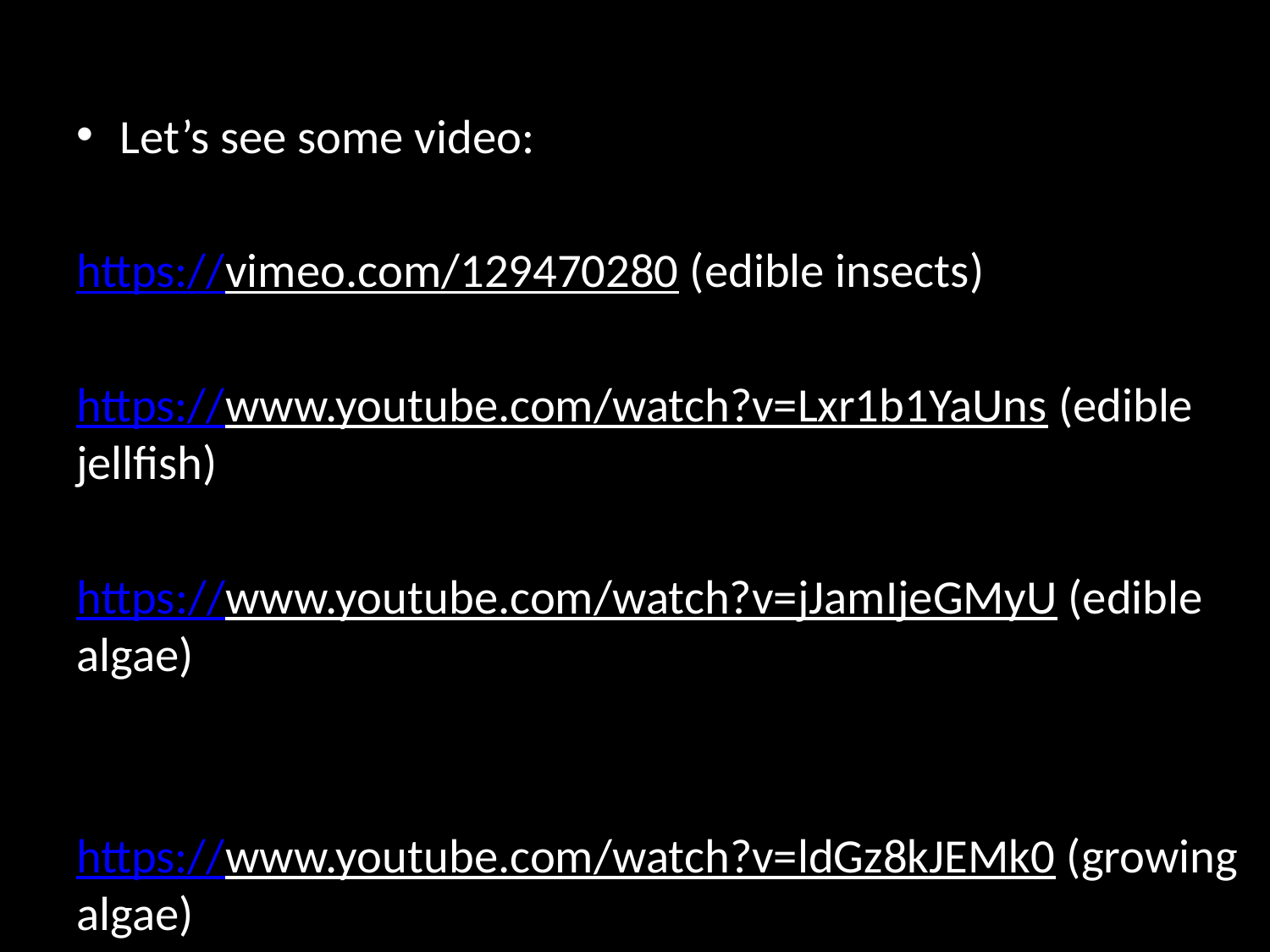

#

Let’s see some video:

https://vimeo.com/129470280 (edible insects)

https://www.youtube.com/watch?v=Lxr1b1YaUns (edible jellfish)

https://www.youtube.com/watch?v=jJamIjeGMyU (edible algae)

https://www.youtube.com/watch?v=ldGz8kJEMk0 (growing algae)